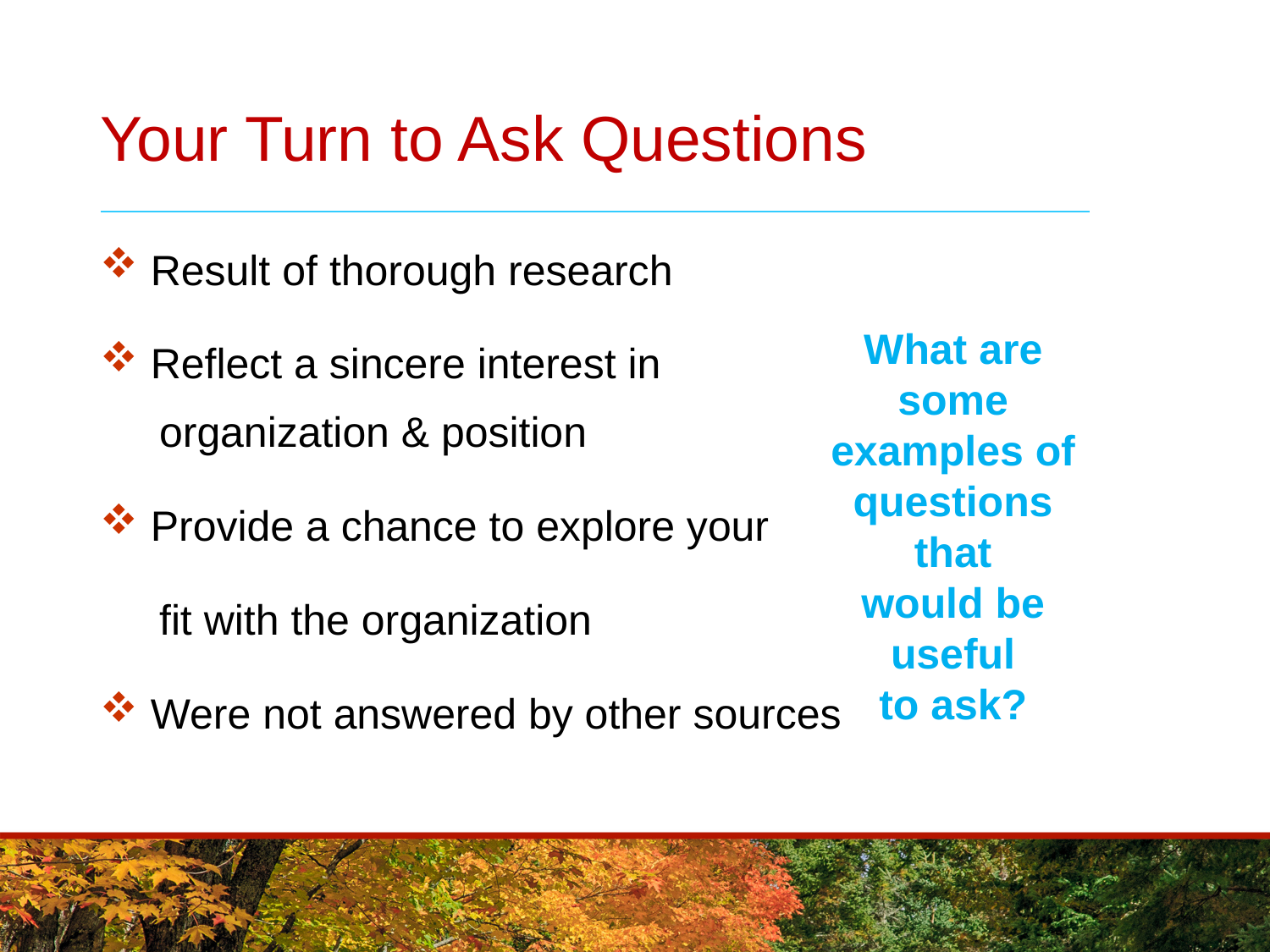

# Your Turn to Ask Questions
 Result of thorough research
 Reflect a sincere interest in
     organization & position
 Provide a chance to explore your
     fit with the organization
 Were not answered by other sources
What are some
examples of
questions that
would be useful
to ask?